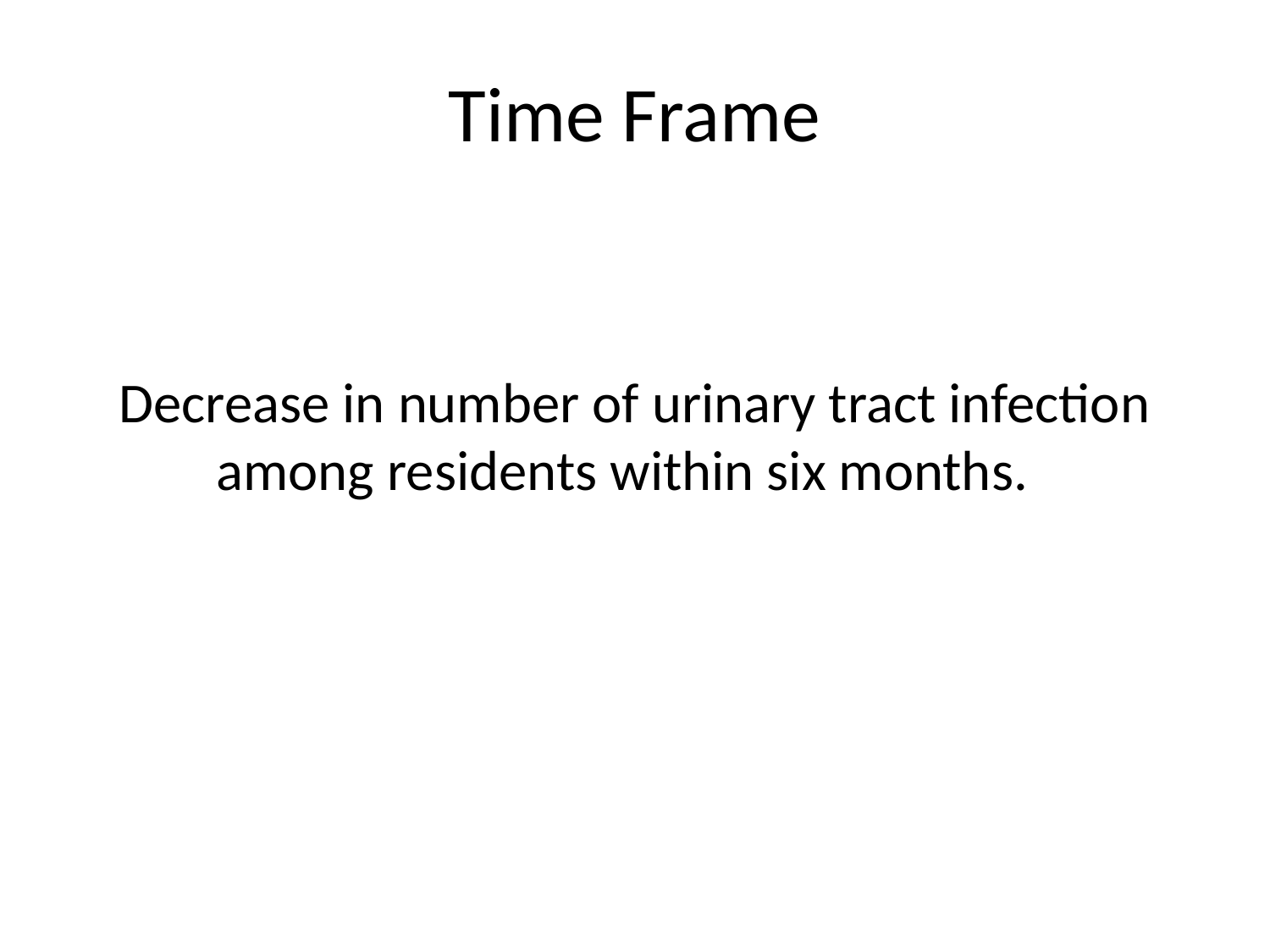

# Time Frame
Decrease in number of urinary tract infection among residents within six months.